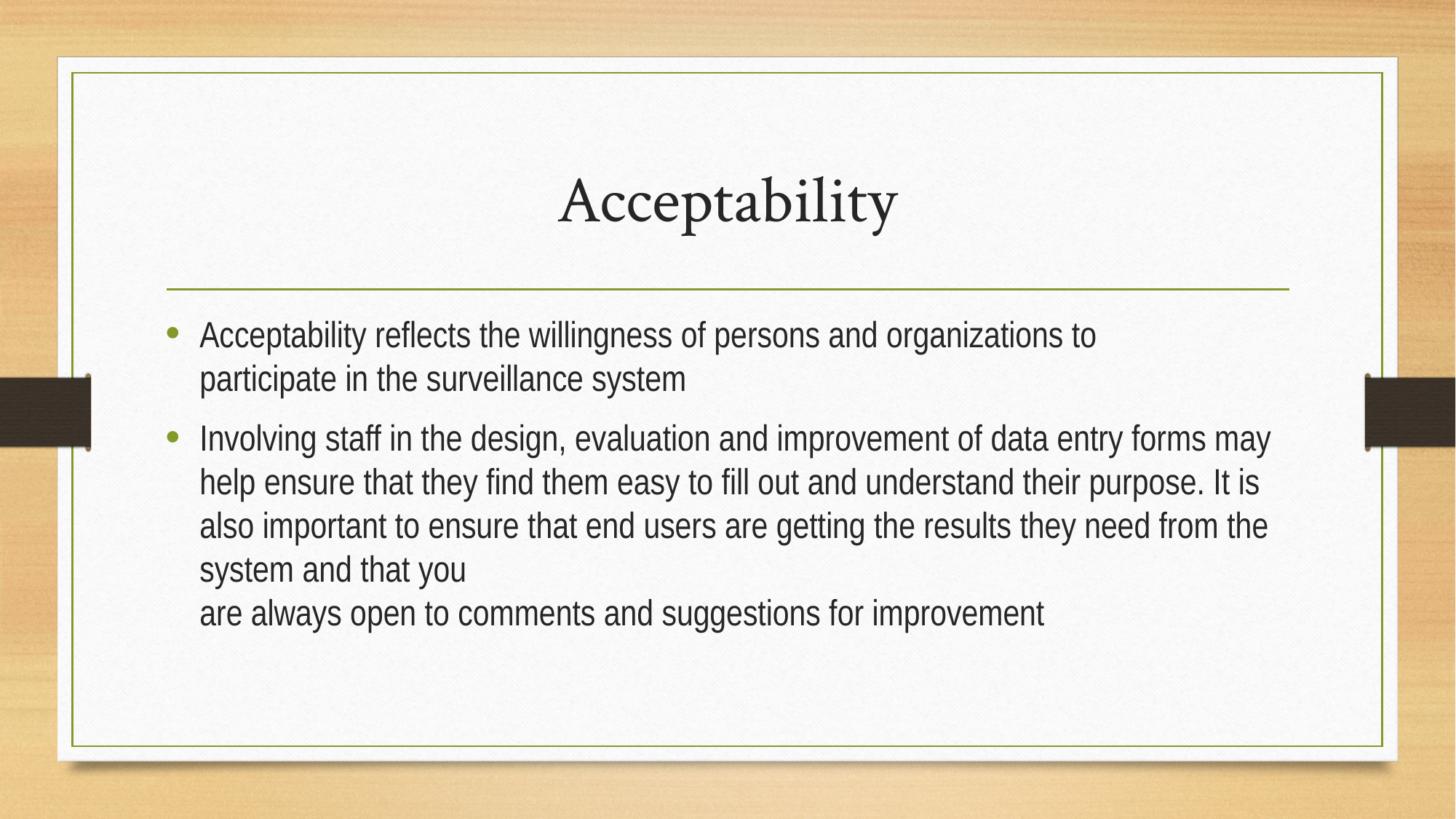

# Acceptability
Acceptability reflects the willingness of persons and organizations to
participate in the surveillance system
Involving staff in the design, evaluation and improvement of data entry forms may help ensure that they find them easy to fill out and understand their purpose. It is also important to ensure that end users are getting the results they need from the system and that you
are always open to comments and suggestions for improvement